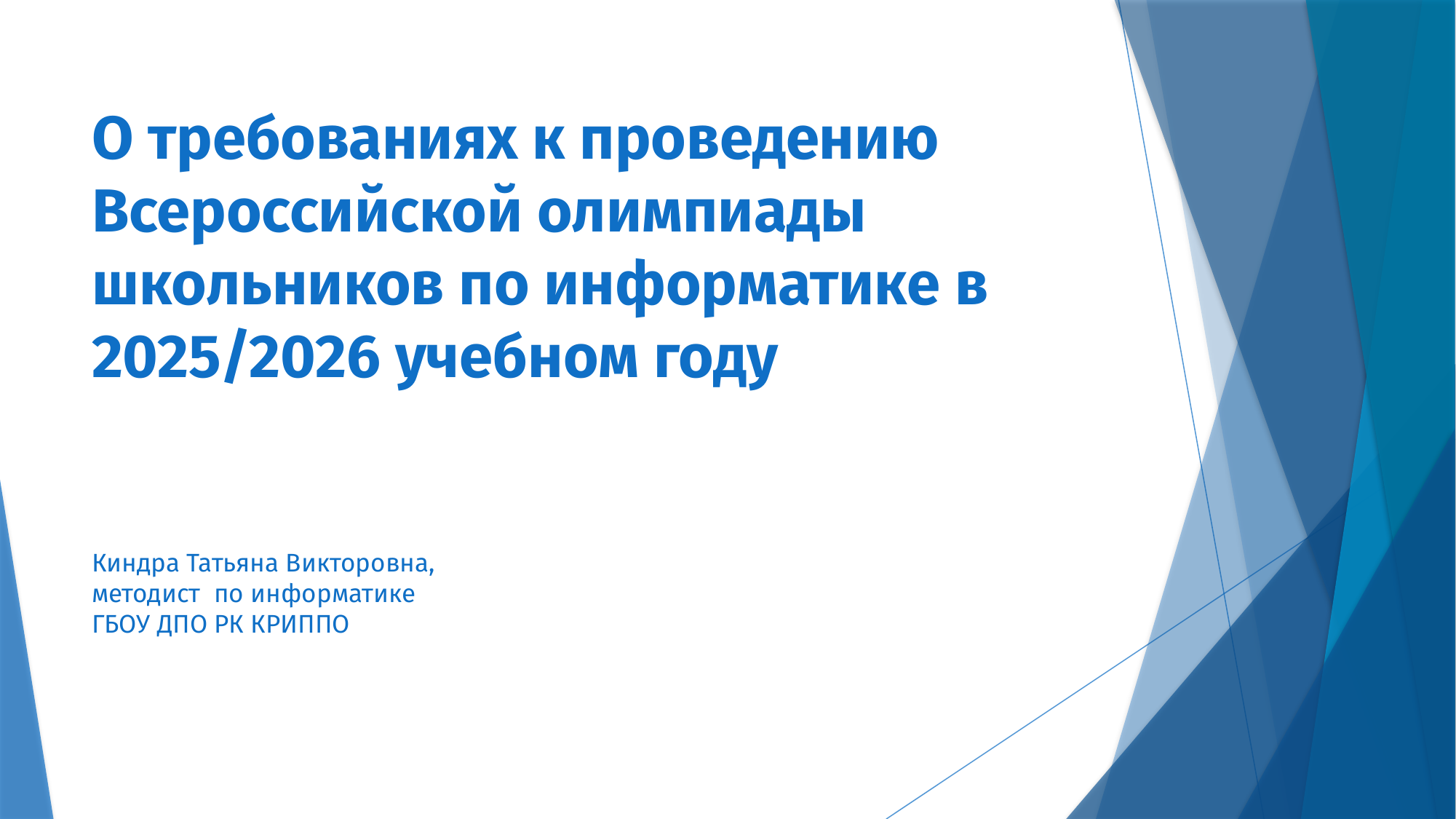

# О требованиях к проведению Всероссийской олимпиады школьников по информатике в 2025/2026 учебном году
Киндра Татьяна Викторовна,
методист  по информатике
ГБОУ ДПО РК КРИППО